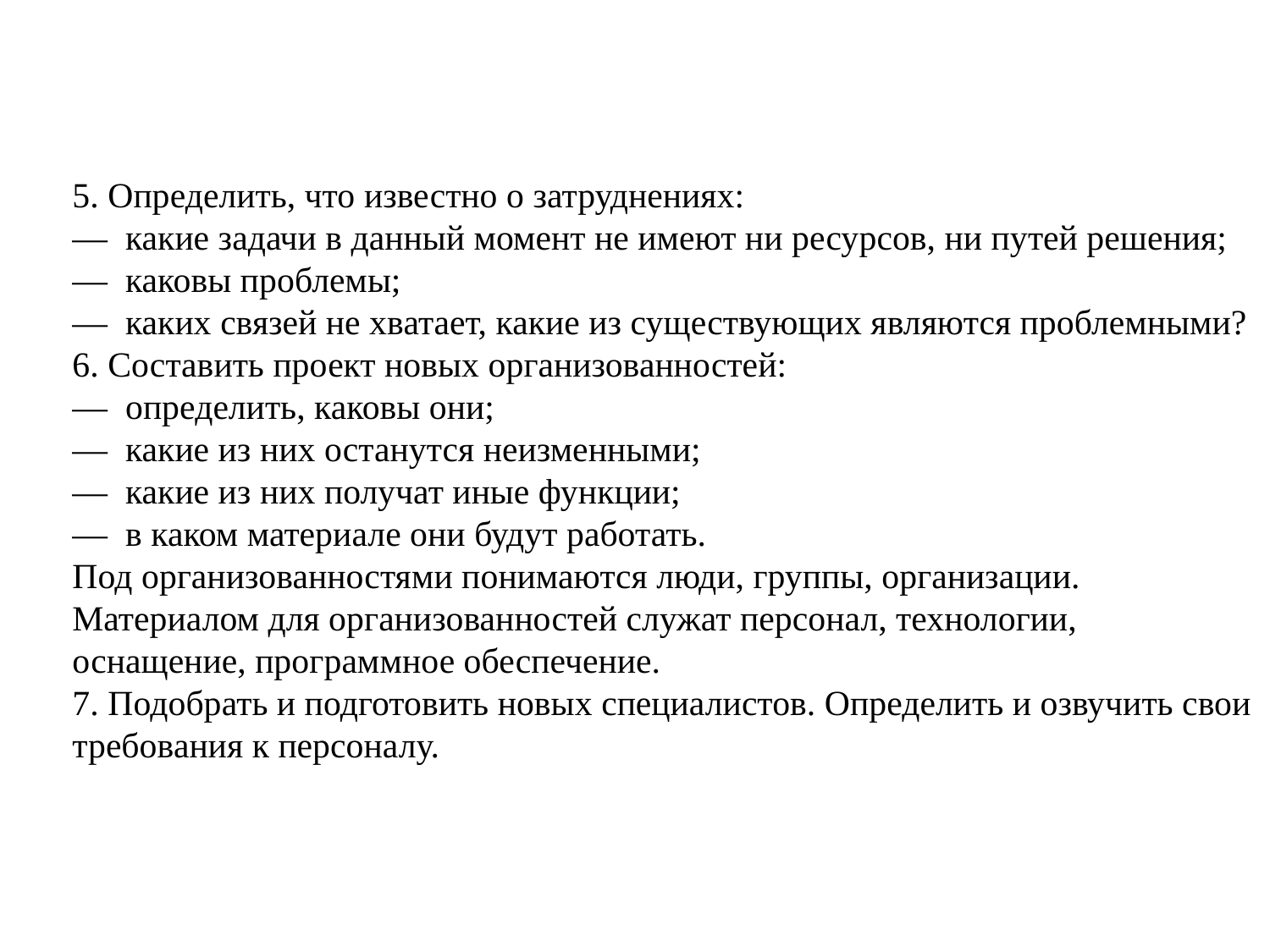

5. Определить, что известно о затруднениях:
—  какие задачи в данный момент не имеют ни ресурсов, ни путей решения;
—  каковы проблемы;
—  каких связей не хватает, какие из существующих являются проблемными?
6. Составить проект новых организованностей:
—  определить, каковы они;
—  какие из них останутся неизменными;
—  какие из них получат иные функции;
—  в каком материале они будут работать.
Под организованностями понимаются люди, группы, организации. Материалом для организованностей служат персонал, технологии, оснащение, программное обеспечение.
7. Подобрать и подготовить новых специалистов. Определить и озвучить свои требования к персоналу.